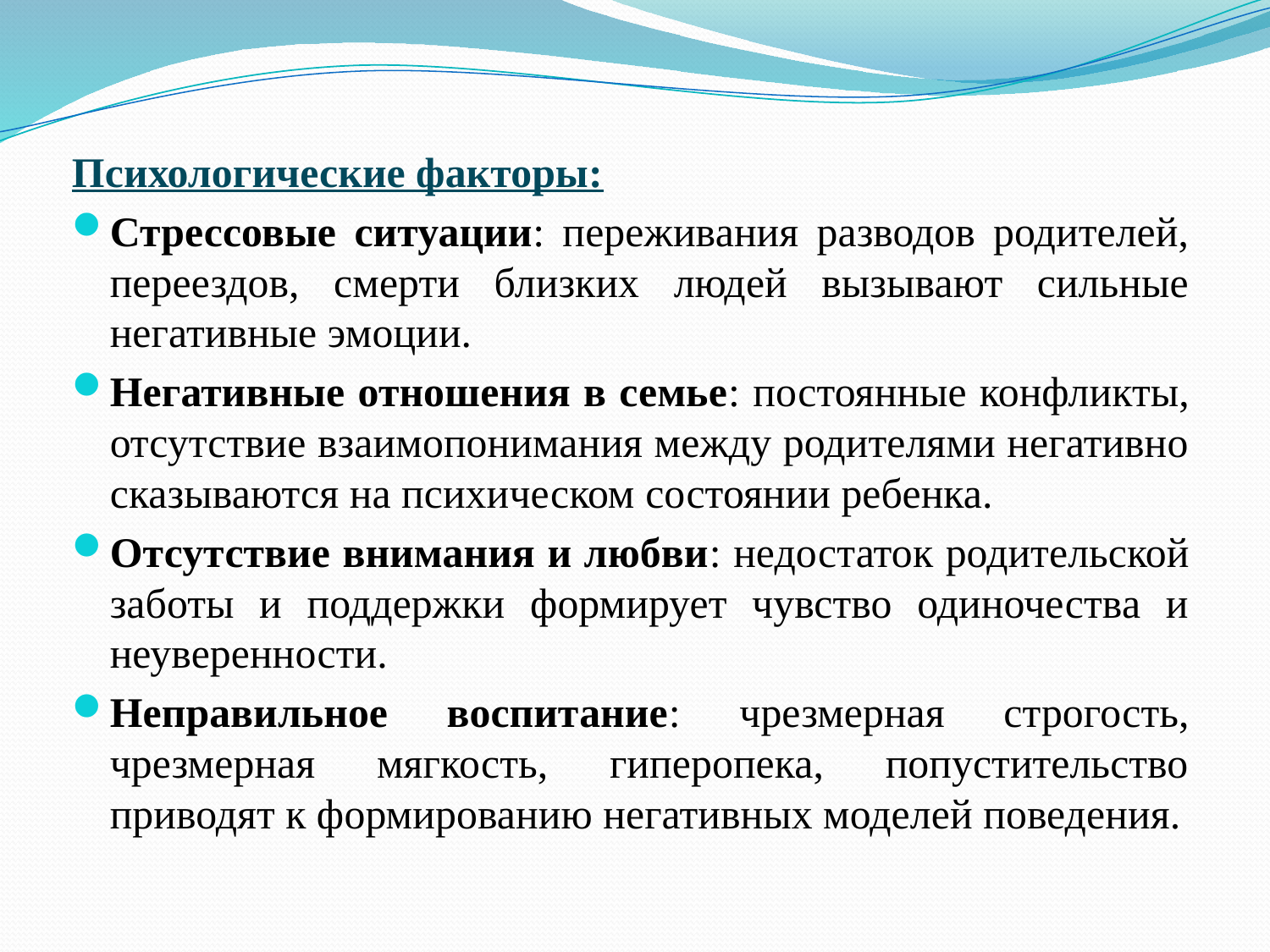

Психологические факторы:
Стрессовые ситуации: переживания разводов родителей, переездов, смерти близких людей вызывают сильные негативные эмоции.
Негативные отношения в семье: постоянные конфликты, отсутствие взаимопонимания между родителями негативно сказываются на психическом состоянии ребенка.
Отсутствие внимания и любви: недостаток родительской заботы и поддержки формирует чувство одиночества и неуверенности.
Неправильное воспитание: чрезмерная строгость, чрезмерная мягкость, гиперопека, попустительство приводят к формированию негативных моделей поведения.